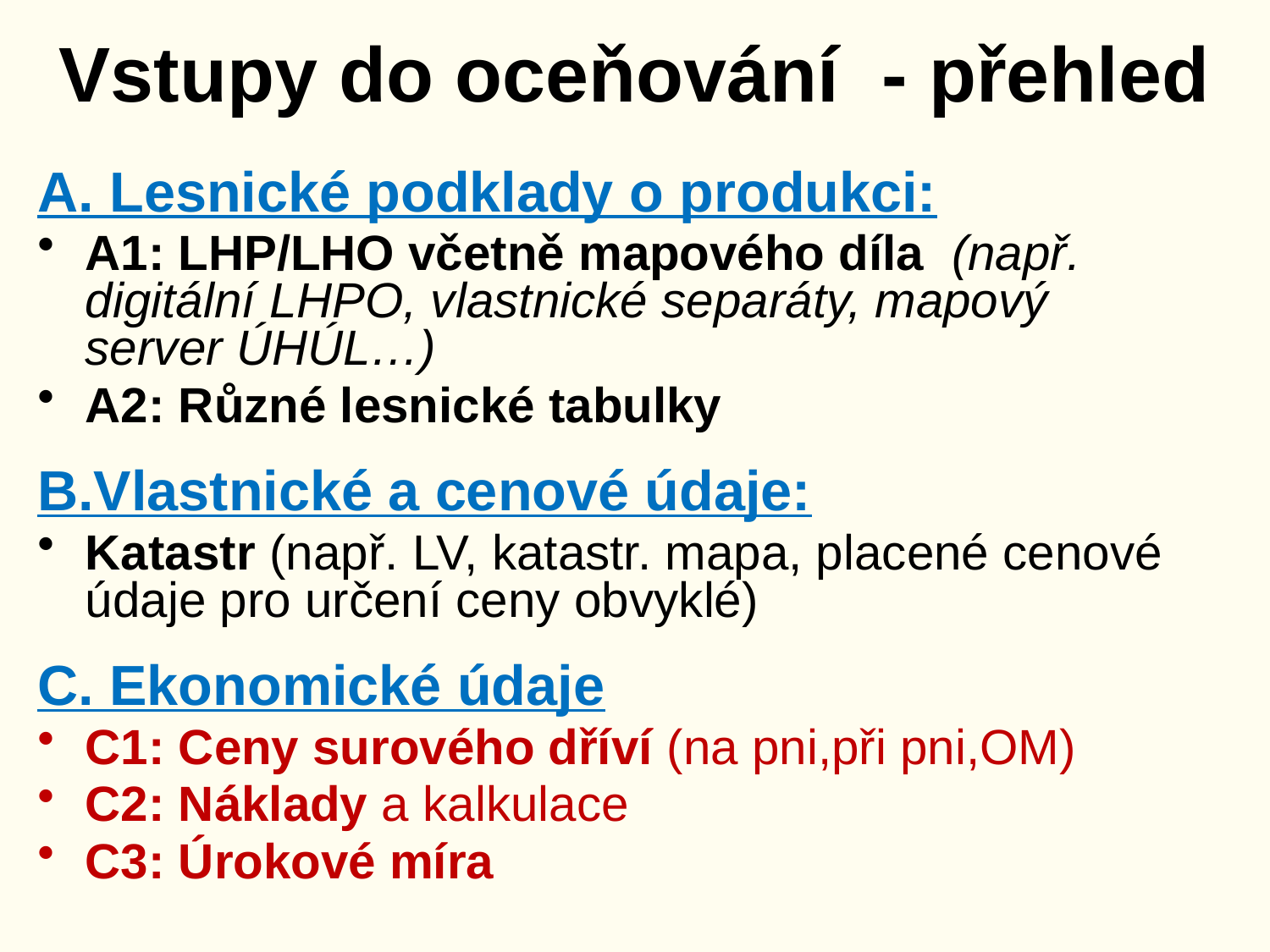

# Vstupy do oceňování  - přehled
A. Lesnické podklady o produkci:
A1: LHP/LHO včetně mapového díla  (např. 	digitální LHPO, vlastnické separáty, mapový 	server ÚHÚL…)
A2: Různé lesnické tabulky

B.Vlastnické a cenové údaje:
Katastr (např. LV, katastr. mapa, placené cenové údaje pro určení ceny obvyklé)

C. Ekonomické údaje
C1: Ceny surového dříví (na pni,při pni,OM)
C2: Náklady a kalkulace
C3: Úrokové míra